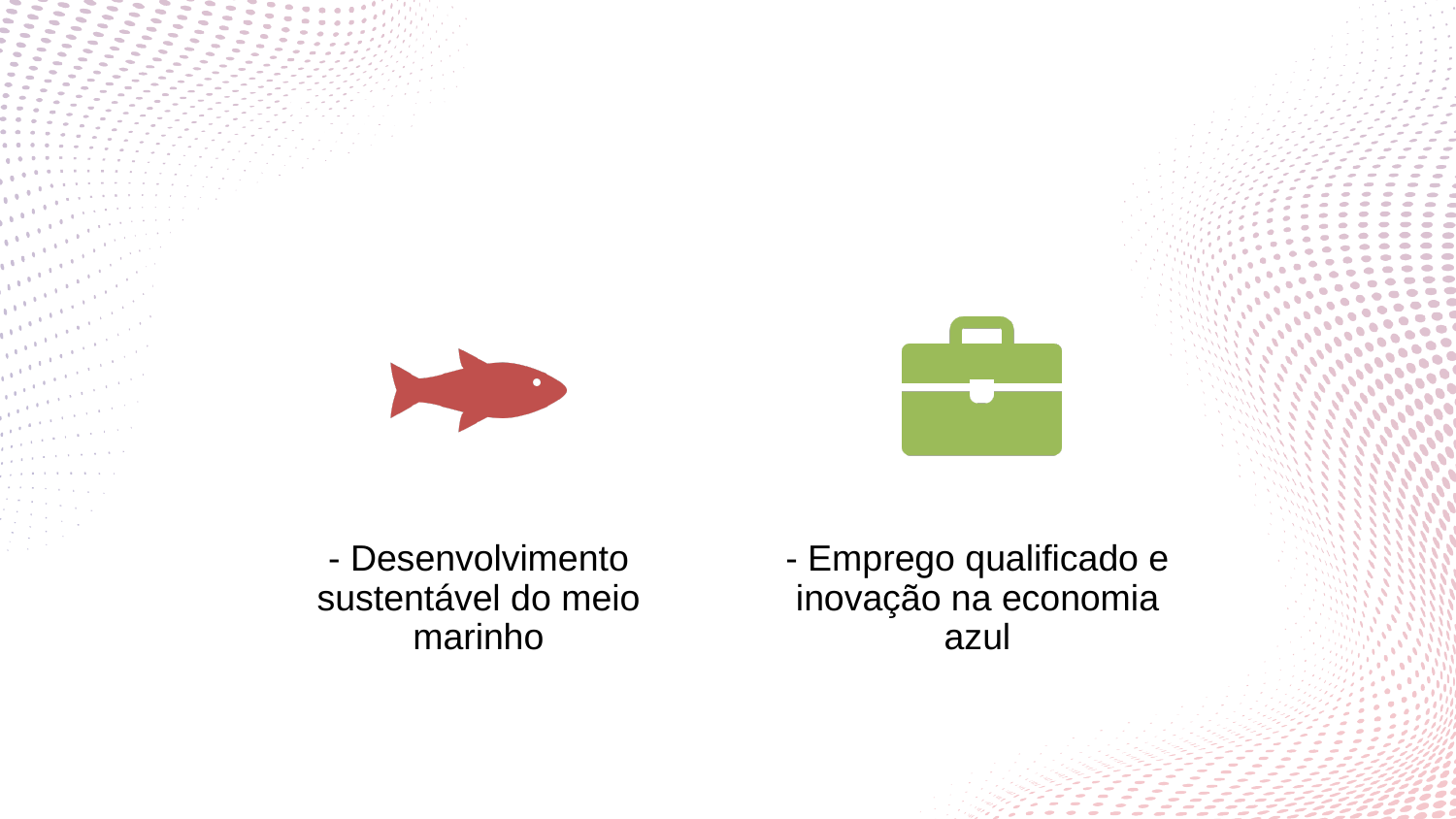

8. Economia Azul e Aquacultura
- Desenvolvimento sustentável do meio marinho
- Emprego qualificado e inovação na economia azul